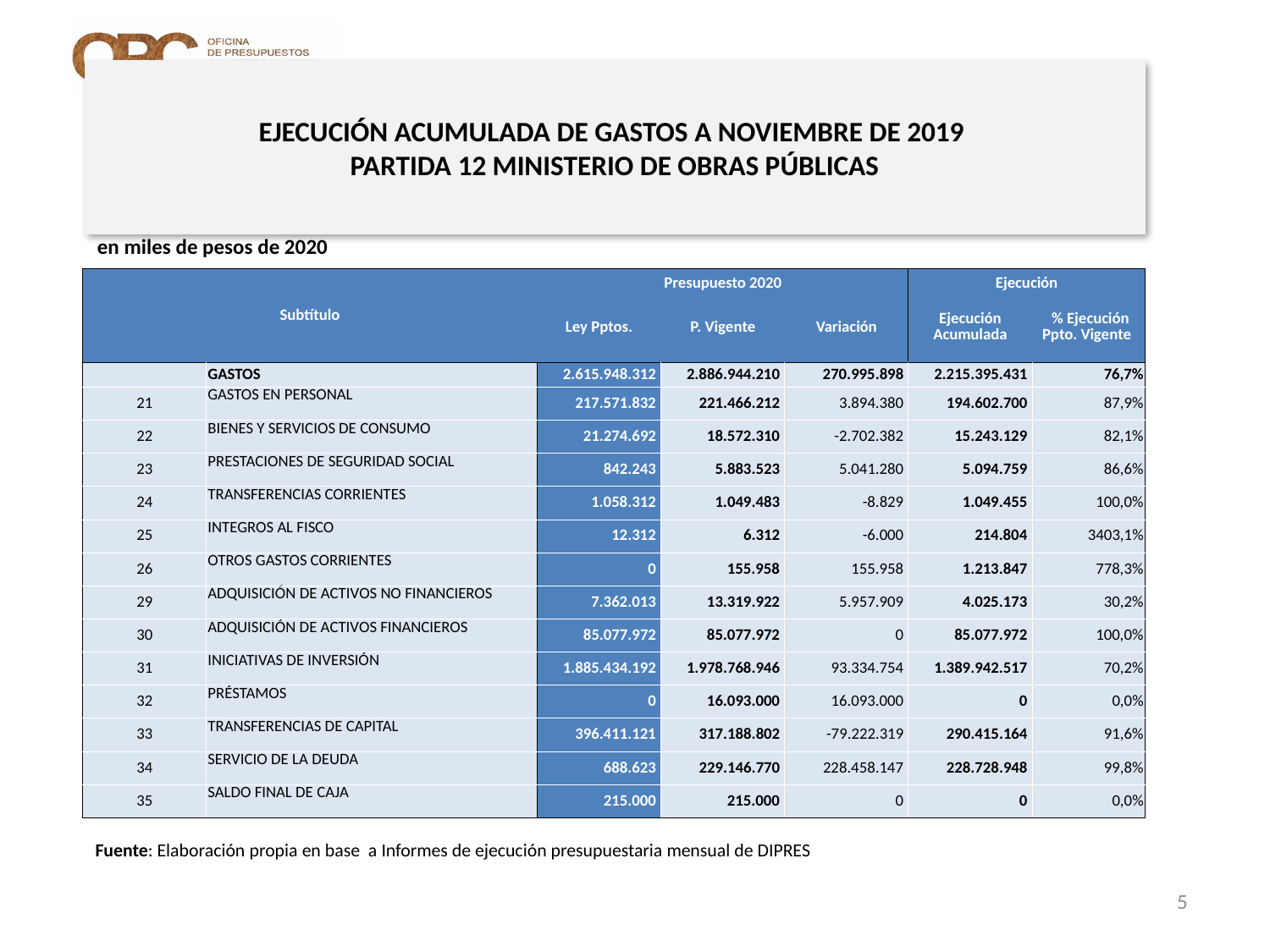

# EJECUCIÓN ACUMULADA DE GASTOS A NOVIEMBRE DE 2019 PARTIDA 12 MINISTERIO DE OBRAS PÚBLICAS
en miles de pesos de 2020
| Subtítulo |  | Presupuesto 2020 |  |  | Ejecución |  |
| --- | --- | --- | --- | --- | --- | --- |
|  |  | Ley Pptos. | P. Vigente | Variación | Ejecución Acumulada | % Ejecución Ppto. Vigente |
|  | GASTOS | 2.615.948.312 | 2.886.944.210 | 270.995.898 | 2.215.395.431 | 76,7% |
| 21 | GASTOS EN PERSONAL | 217.571.832 | 221.466.212 | 3.894.380 | 194.602.700 | 87,9% |
| 22 | BIENES Y SERVICIOS DE CONSUMO | 21.274.692 | 18.572.310 | -2.702.382 | 15.243.129 | 82,1% |
| 23 | PRESTACIONES DE SEGURIDAD SOCIAL | 842.243 | 5.883.523 | 5.041.280 | 5.094.759 | 86,6% |
| 24 | TRANSFERENCIAS CORRIENTES | 1.058.312 | 1.049.483 | -8.829 | 1.049.455 | 100,0% |
| 25 | INTEGROS AL FISCO | 12.312 | 6.312 | -6.000 | 214.804 | 3403,1% |
| 26 | OTROS GASTOS CORRIENTES | 0 | 155.958 | 155.958 | 1.213.847 | 778,3% |
| 29 | ADQUISICIÓN DE ACTIVOS NO FINANCIEROS | 7.362.013 | 13.319.922 | 5.957.909 | 4.025.173 | 30,2% |
| 30 | ADQUISICIÓN DE ACTIVOS FINANCIEROS | 85.077.972 | 85.077.972 | 0 | 85.077.972 | 100,0% |
| 31 | INICIATIVAS DE INVERSIÓN | 1.885.434.192 | 1.978.768.946 | 93.334.754 | 1.389.942.517 | 70,2% |
| 32 | PRÉSTAMOS | 0 | 16.093.000 | 16.093.000 | 0 | 0,0% |
| 33 | TRANSFERENCIAS DE CAPITAL | 396.411.121 | 317.188.802 | -79.222.319 | 290.415.164 | 91,6% |
| 34 | SERVICIO DE LA DEUDA | 688.623 | 229.146.770 | 228.458.147 | 228.728.948 | 99,8% |
| 35 | SALDO FINAL DE CAJA | 215.000 | 215.000 | 0 | 0 | 0,0% |
Nota: Para el cálculo del presupuesto vigente, así como para determinar la ejecución acumulada, no se incluyó: el subtítulo 25.99 “Otros Íntegros al Fisco” por cuanto corresponden a movimientos contables derivados de una instrucción administrativa aplicada por Dipres a partir del mes de abril.
Fuente: Elaboración propia en base  a Informes de ejecución presupuestaria mensual de DIPRES
5